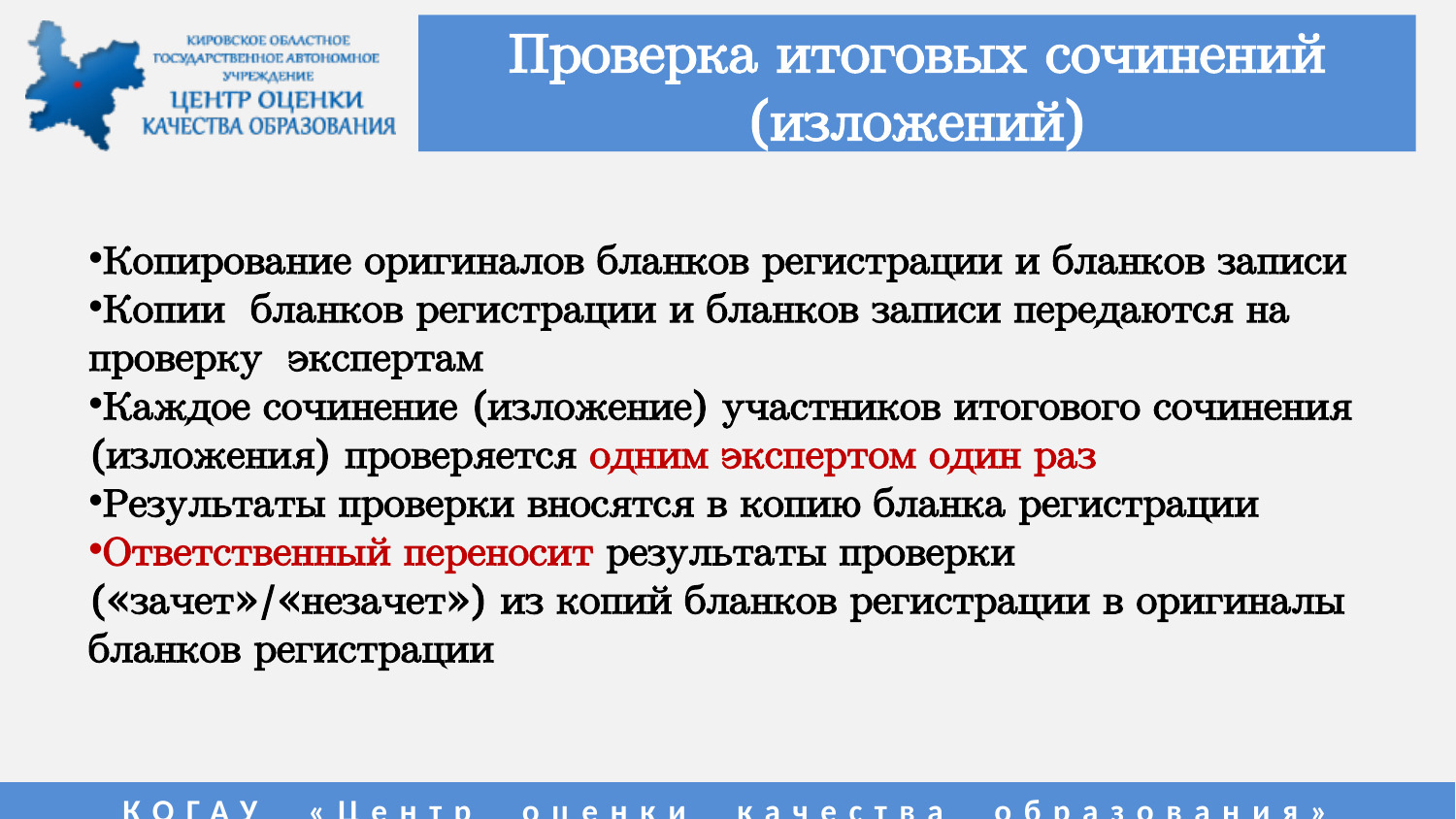

# Проверка итоговых сочинений (изложений)
Копирование оригиналов бланков регистрации и бланков записи
Копии  бланков регистрации и бланков записи передаются на проверку  экспертам
Каждое сочинение (изложение) участников итогового сочинения (изложения) проверяется одним экспертом один раз
Результаты проверки вносятся в копию бланка регистрации
Ответственный переносит результаты проверки («зачет»/«незачет») из копий бланков регистрации в оригиналы бланков регистрации